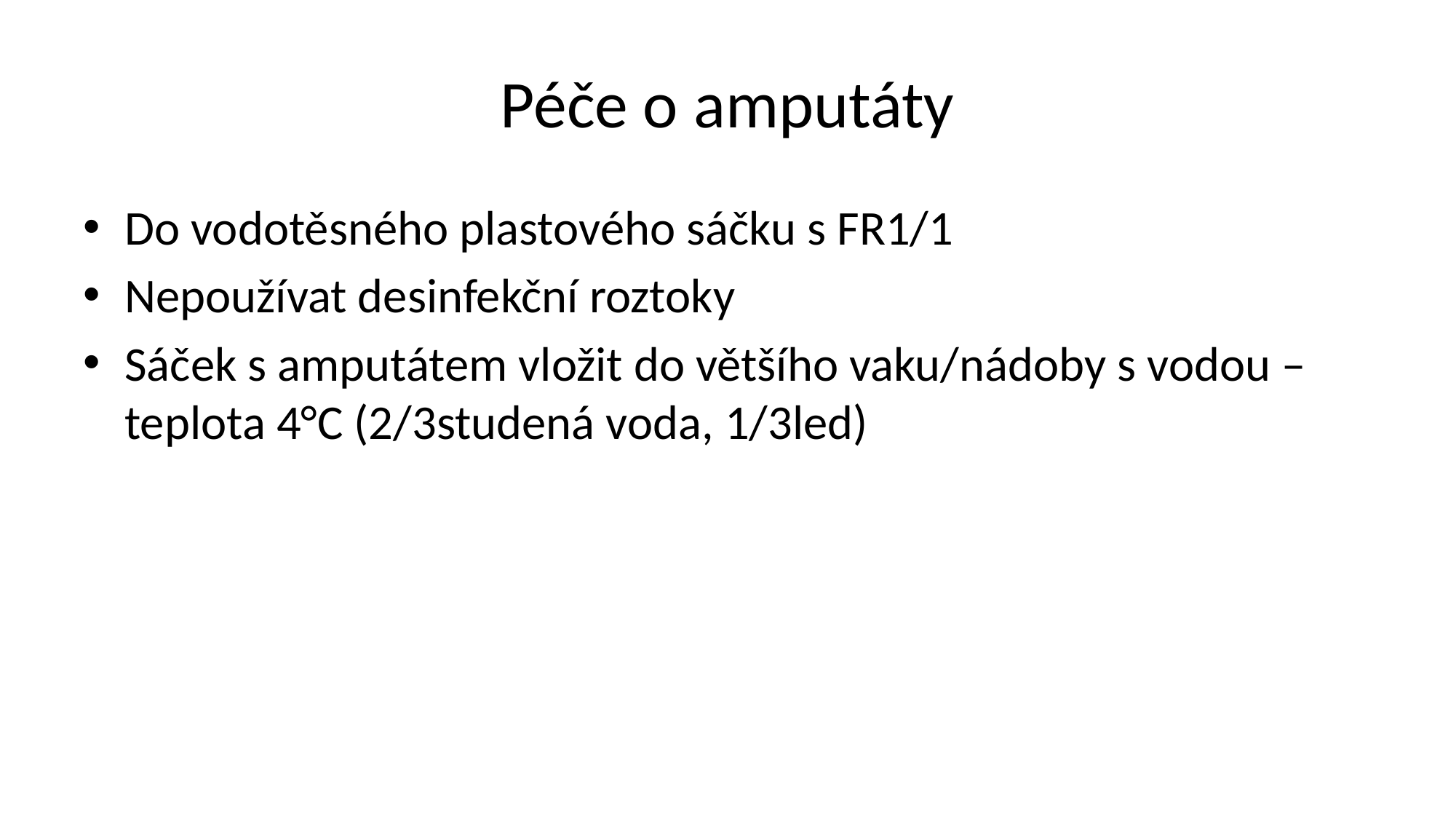

# Péče o amputáty
Do vodotěsného plastového sáčku s FR1/1
Nepoužívat desinfekční roztoky
Sáček s amputátem vložit do většího vaku/nádoby s vodou – teplota 4°C (2/3studená voda, 1/3led)